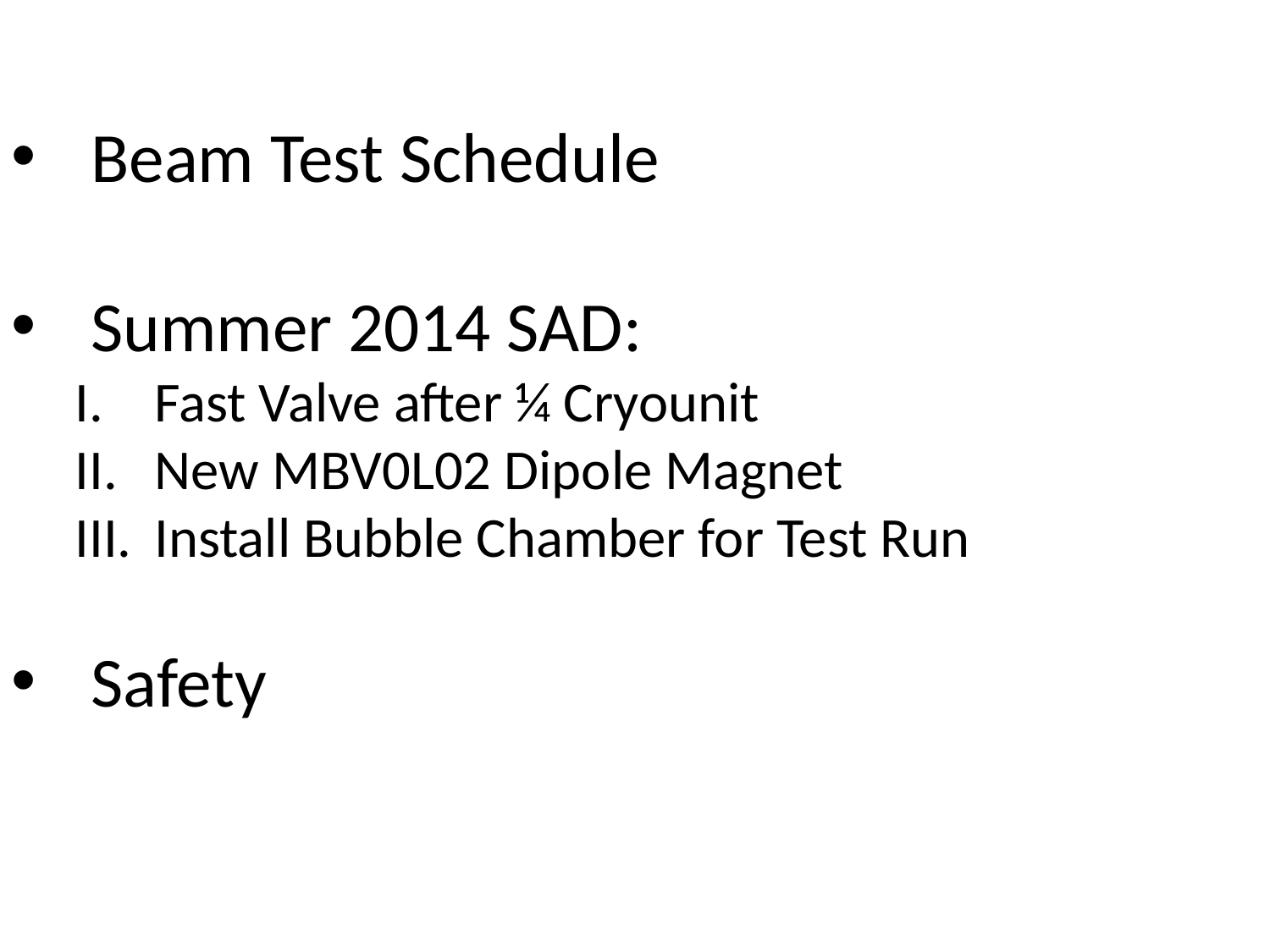

Beam Test Schedule

Summer 2014 SAD:
Fast Valve after ¼ Cryounit
New MBV0L02 Dipole Magnet
Install Bubble Chamber for Test Run

Safety